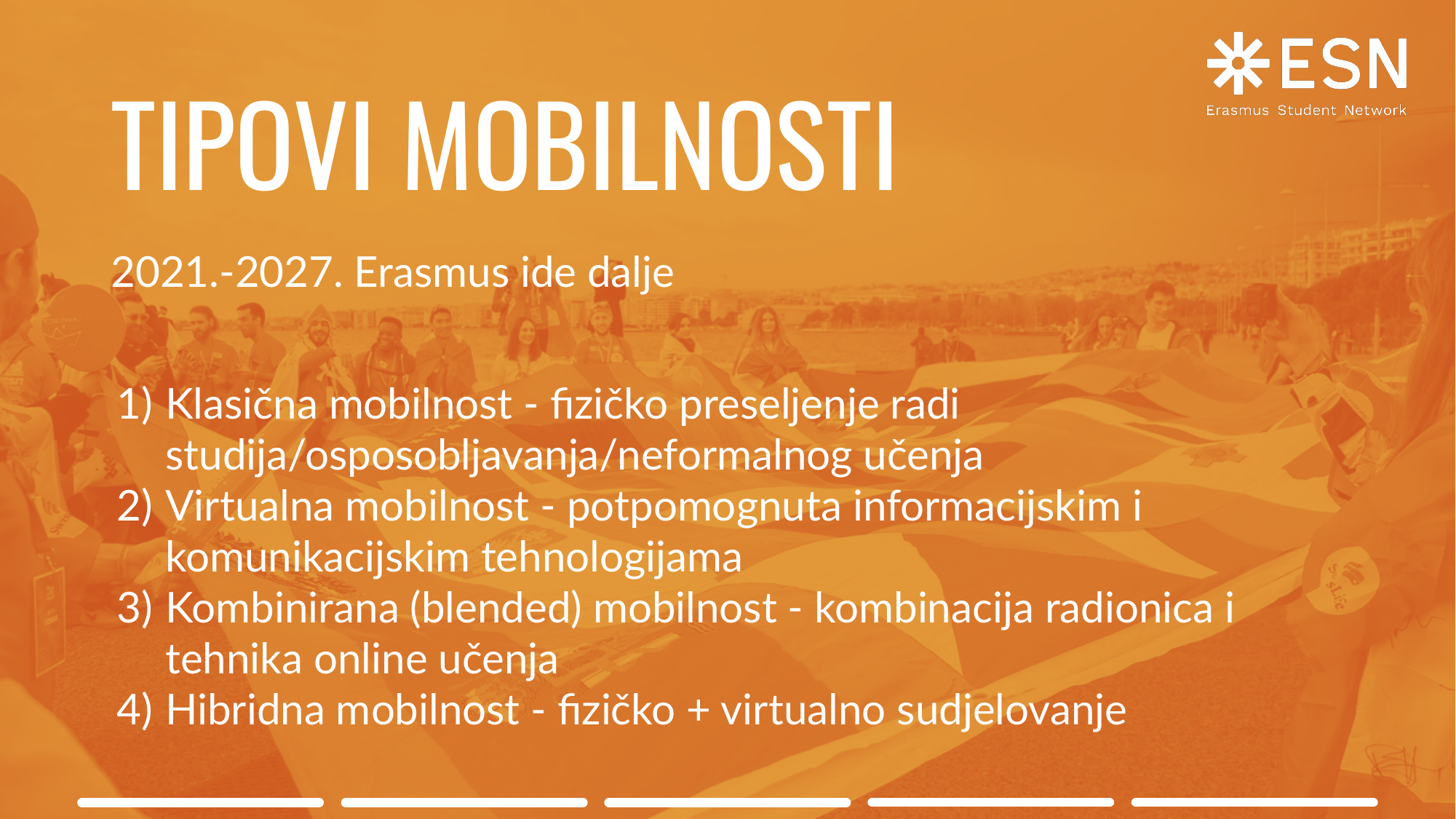

# TIPOVI MOBILNOSTI
2021.-2027. Erasmus ide dalje

Klasična mobilnost - fizičko preseljenje radi studija/osposobljavanja/neformalnog učenja
Virtualna mobilnost - potpomognuta informacijskim i komunikacijskim tehnologijama
Kombinirana (blended) mobilnost - kombinacija radionica i tehnika online učenja
Hibridna mobilnost - fizičko + virtualno sudjelovanje